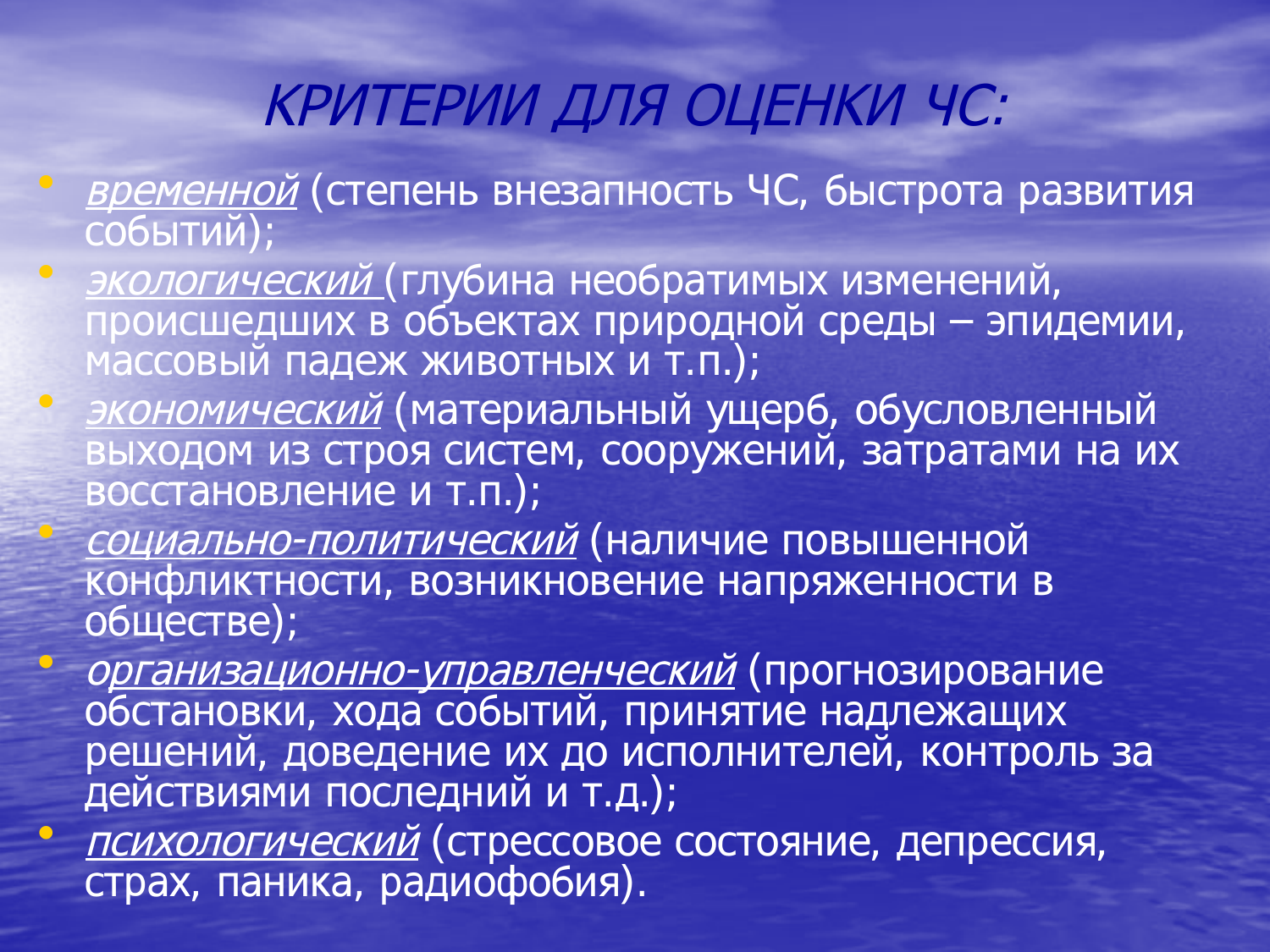

# КРИТЕРИИ ДЛЯ ОЦЕНКИ ЧС:
временной (степень внезапность ЧС, быстрота развития событий);
экологический (глубина необратимых изменений, происшедших в объектах природной среды – эпидемии, массовый падеж животных и т.п.);
экономический (материальный ущерб, обусловленный выходом из строя систем, сооружений, затратами на их восстановление и т.п.);
социально-политический (наличие повышенной конфликтности, возникновение напряженности в обществе);
организационно-управленческий (прогнозирование обстановки, хода событий, принятие надлежащих решений, доведение их до исполнителей, контроль за действиями последний и т.д.);
психологический (стрессовое состояние, депрессия, страх, паника, радиофобия).